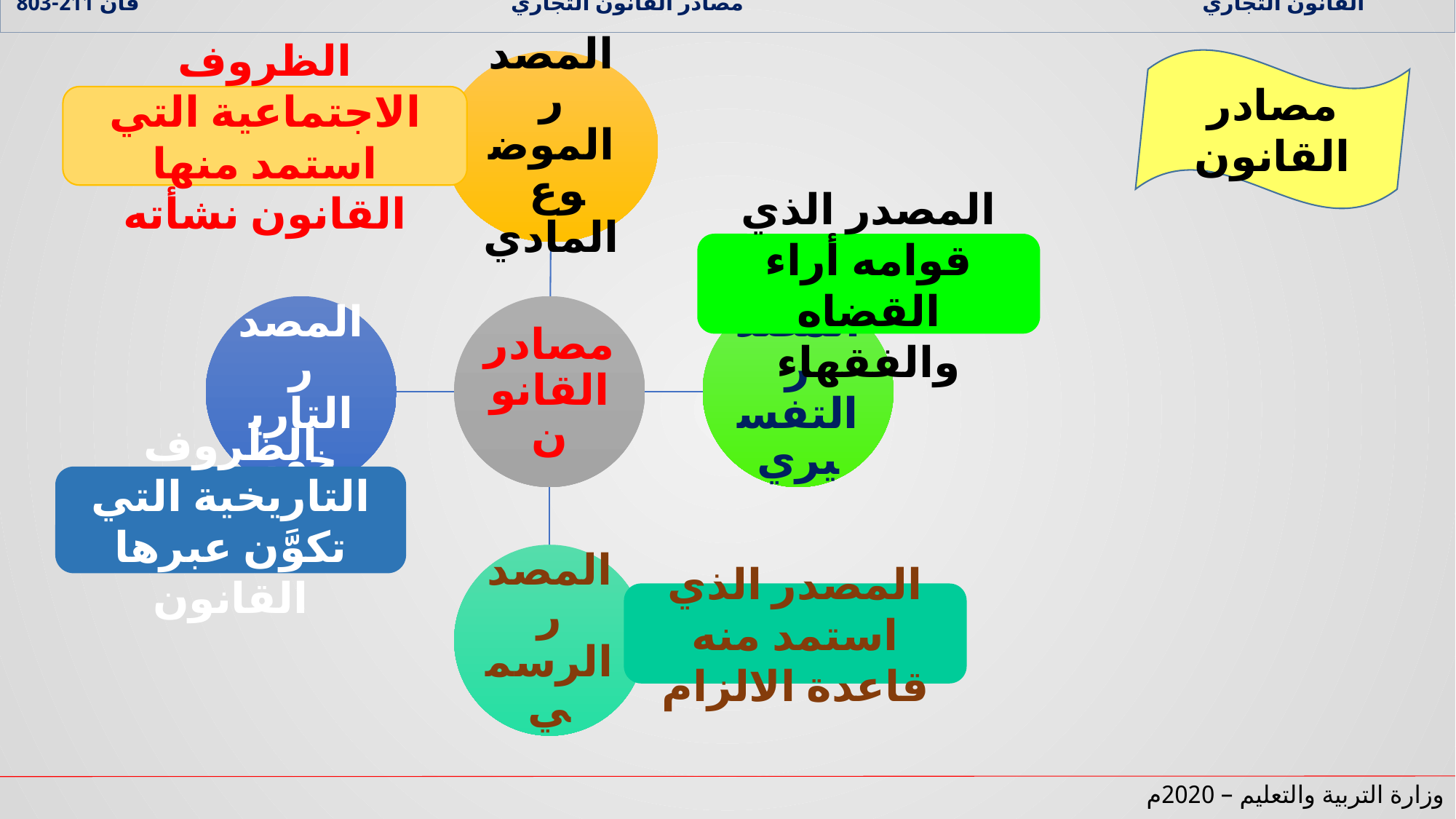

القانون التجاري                                                                                    مصادر القانون التجاري                                                                    قان 211-803
مصادر القانون

المصدر الموضوع  المادي

المصدر التفسيري

المصدر الرسمي

المصدر التاريخي
مصادر القانون
الظروف الاجتماعية التي استمد منها القانون نشأته
المصدر الذي قوامه أراء القضاه والفقهاء
الظروف التاريخية التي تكوَّن عبرها القانون
المصدر الذي استمد منه قاعدة الالزام
وزارة التربية والتعليم – 2020م